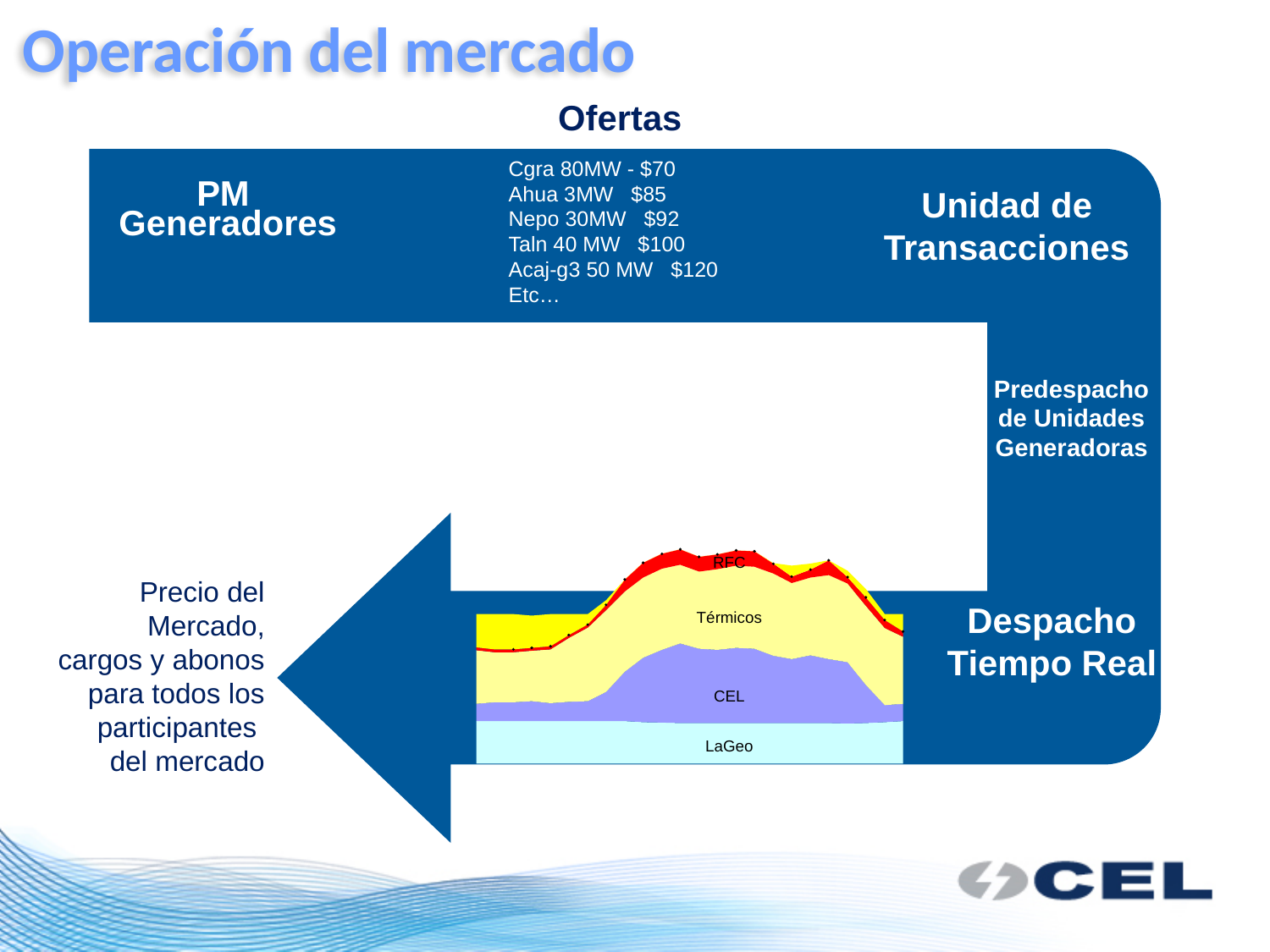

Operación del mercado
Ofertas
Cgra 80MW - $70
Ahua 3MW   $85
Nepo 30MW   $92
Taln 40 MW   $100
Acaj-g3 50 MW   $120
Etc…
PM
 Generadores
Unidad de
Transacciones
Predespacho
de Unidades
Generadoras
RFC

Térmicos
CEL
LaGeo
Precio del Mercado,
cargos y abonos
para todos los participantes
del mercado
Despacho
Tiempo Real